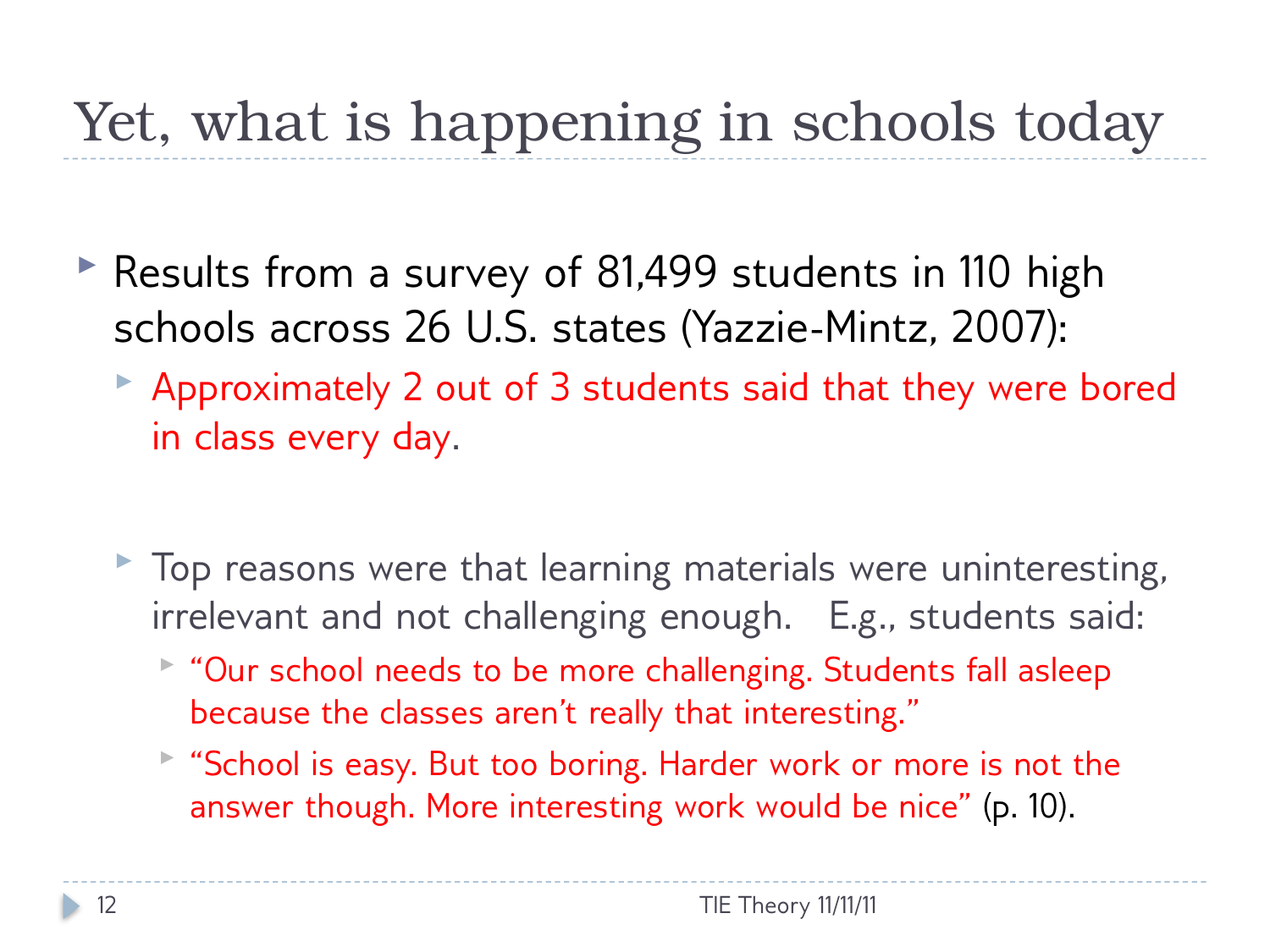

# Yet, what is happening in schools today

Results from a survey of 81,499 students in 110 high schools across 26 U.S. states (Yazzie-Mintz, 2007):
Approximately 2 out of 3 students said that they were bored in class every day.

Top reasons were that learning materials were uninteresting, irrelevant and not challenging enough.   E.g., students said:
“Our school needs to be more challenging. Students fall asleep because the classes aren’t really that interesting.”
“School is easy. But too boring. Harder work or more is not the answer though. More interesting work would be nice” (p. 10).

12
TIE Theory 11/11/11